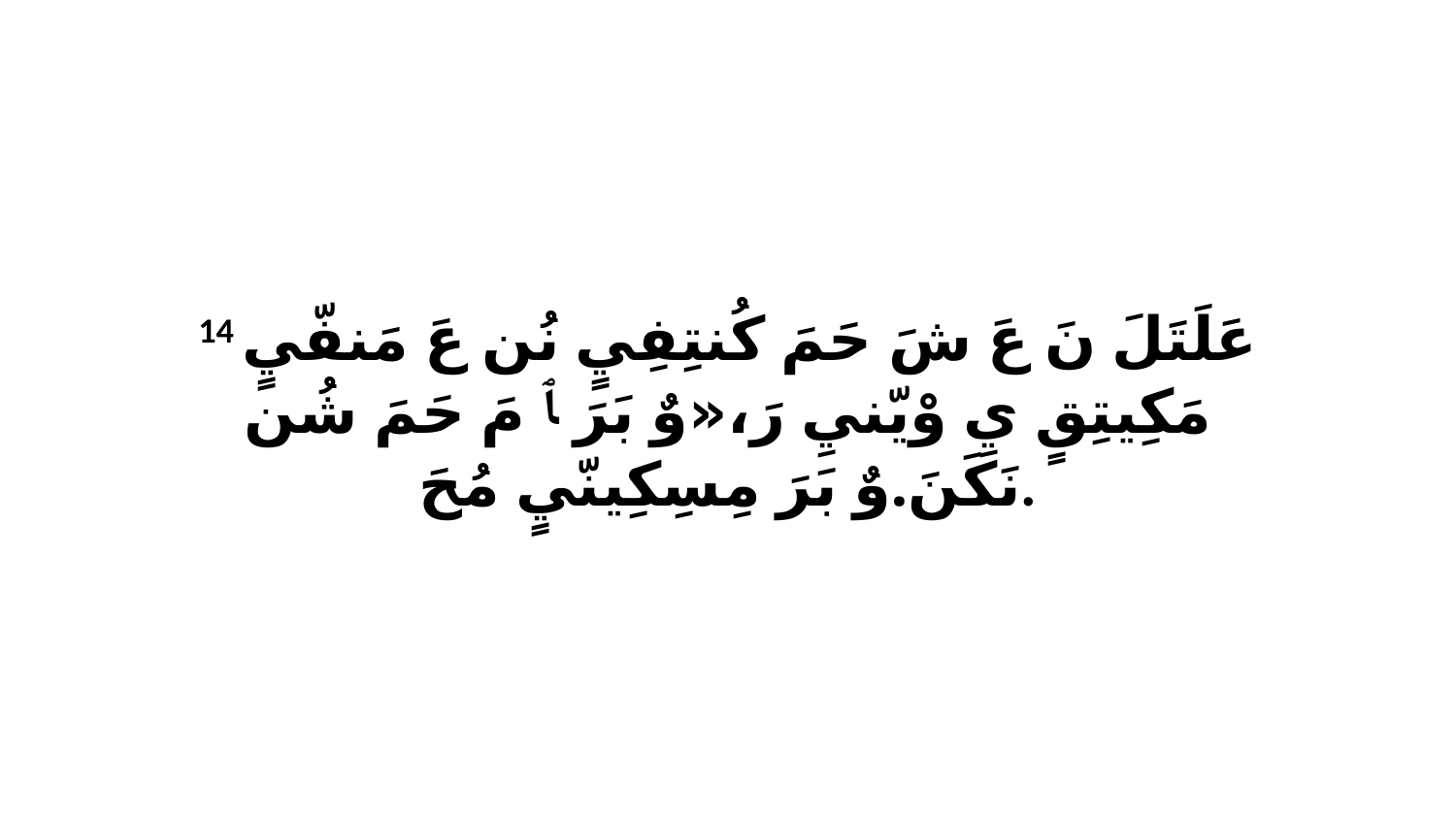

14 عَلَتَلَ نَ عَ شَ حَمَ كُنتِفِيٍ نُن عَ مَنفّيٍ مَكِيتِقٍ يِ وْيّنيِ رَ،«وٌ بَرَ ﭑ مَ حَمَ شُن نَكَنَ.وٌ بَرَ مِسِكِينّيٍ مُحَ.